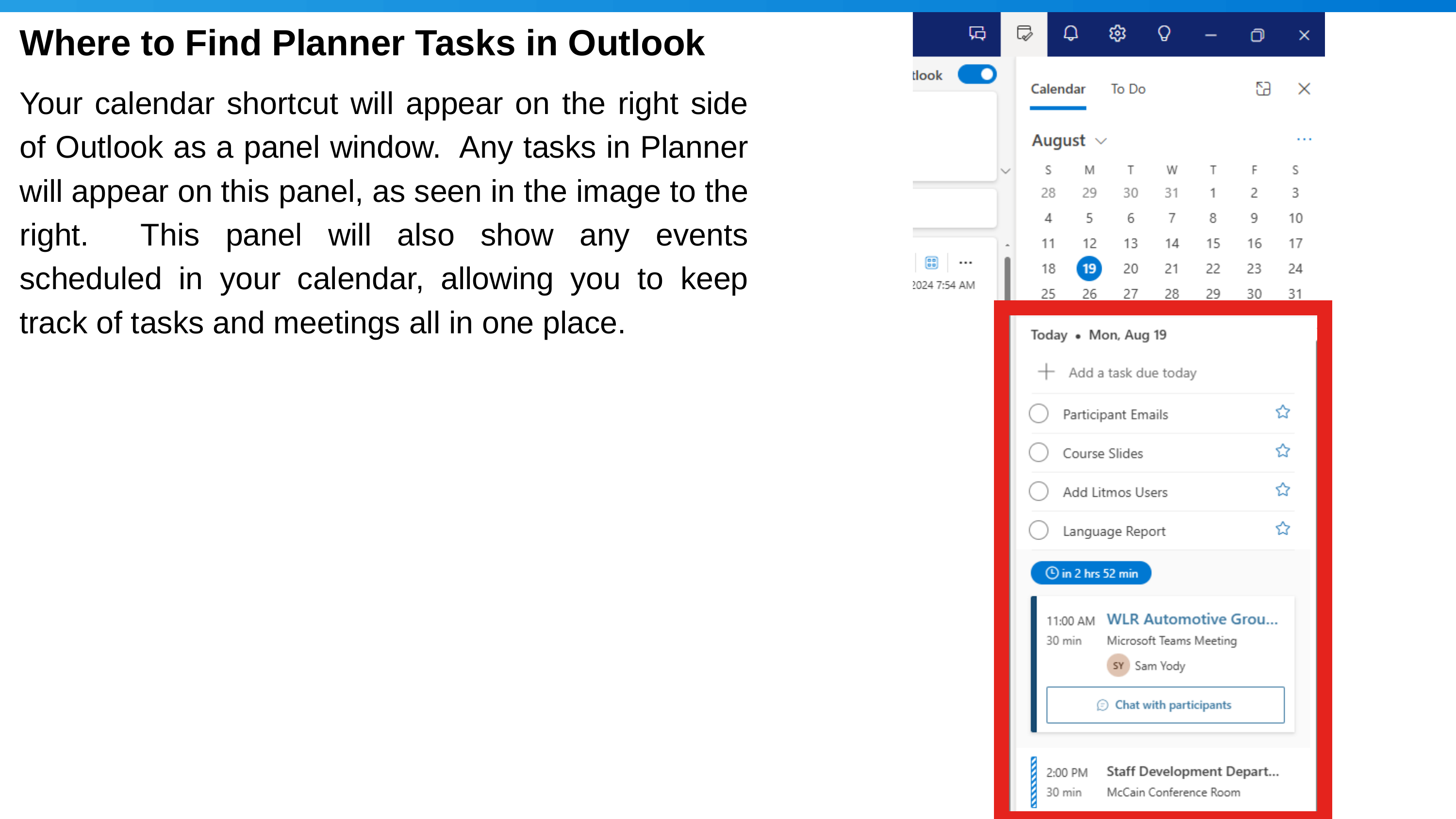

Where to Find Planner Tasks in Outlook

Your calendar shortcut will appear on the right side of Outlook as a panel window.  Any tasks in Planner will appear on this panel, as seen in the image to the right.  This panel will also show any events scheduled in your calendar, allowing you to keep track of tasks and meetings all in one place.